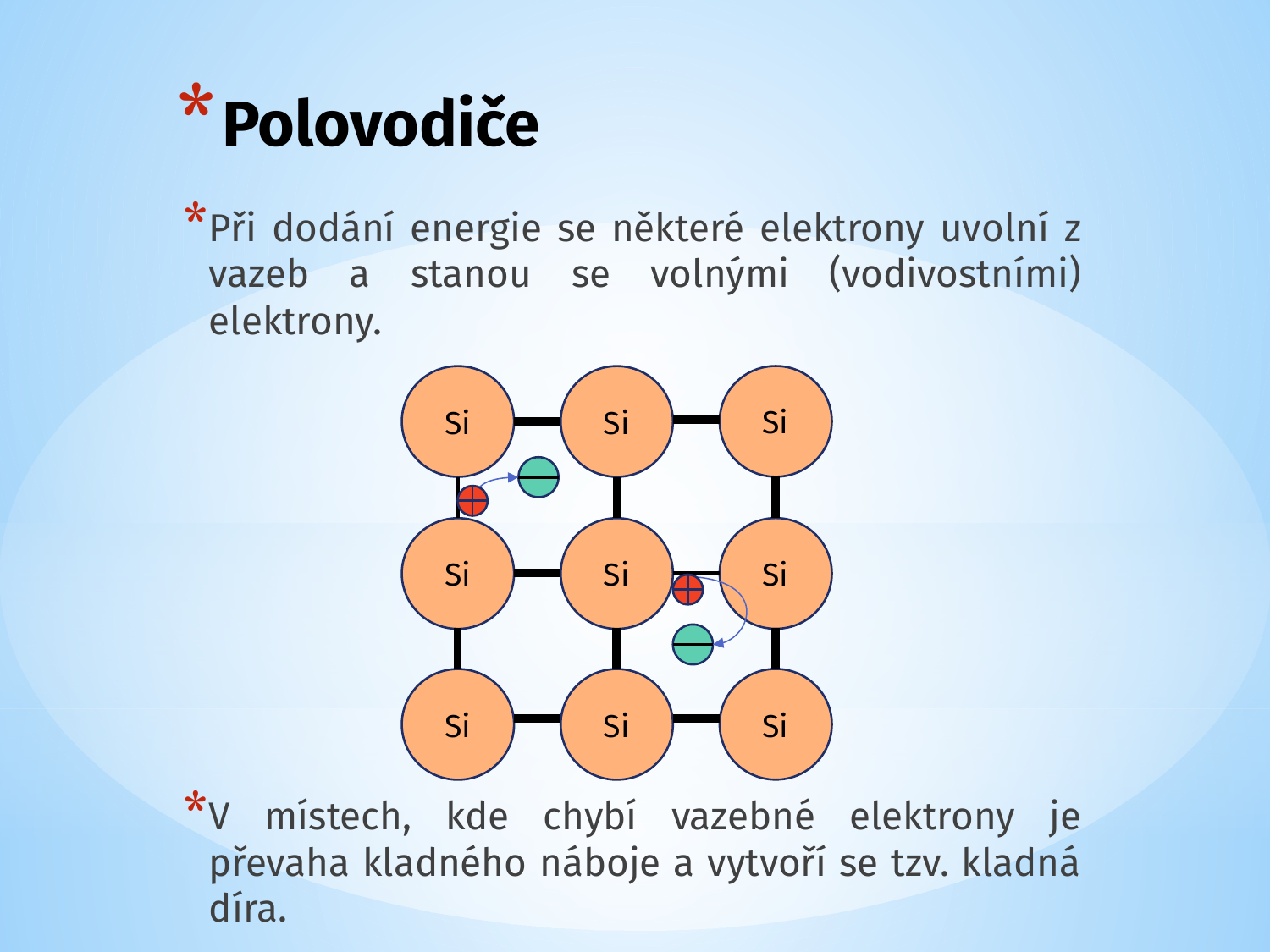

# Polovodiče
Při dodání energie se některé elektrony uvolní z vazeb a stanou se volnými (vodivostními) elektrony.

Si
Si
Si

Si
Si
Si

Si
Si
Si

V místech, kde chybí vazebné elektrony je převaha kladného náboje a vytvoří se tzv. kladná díra.